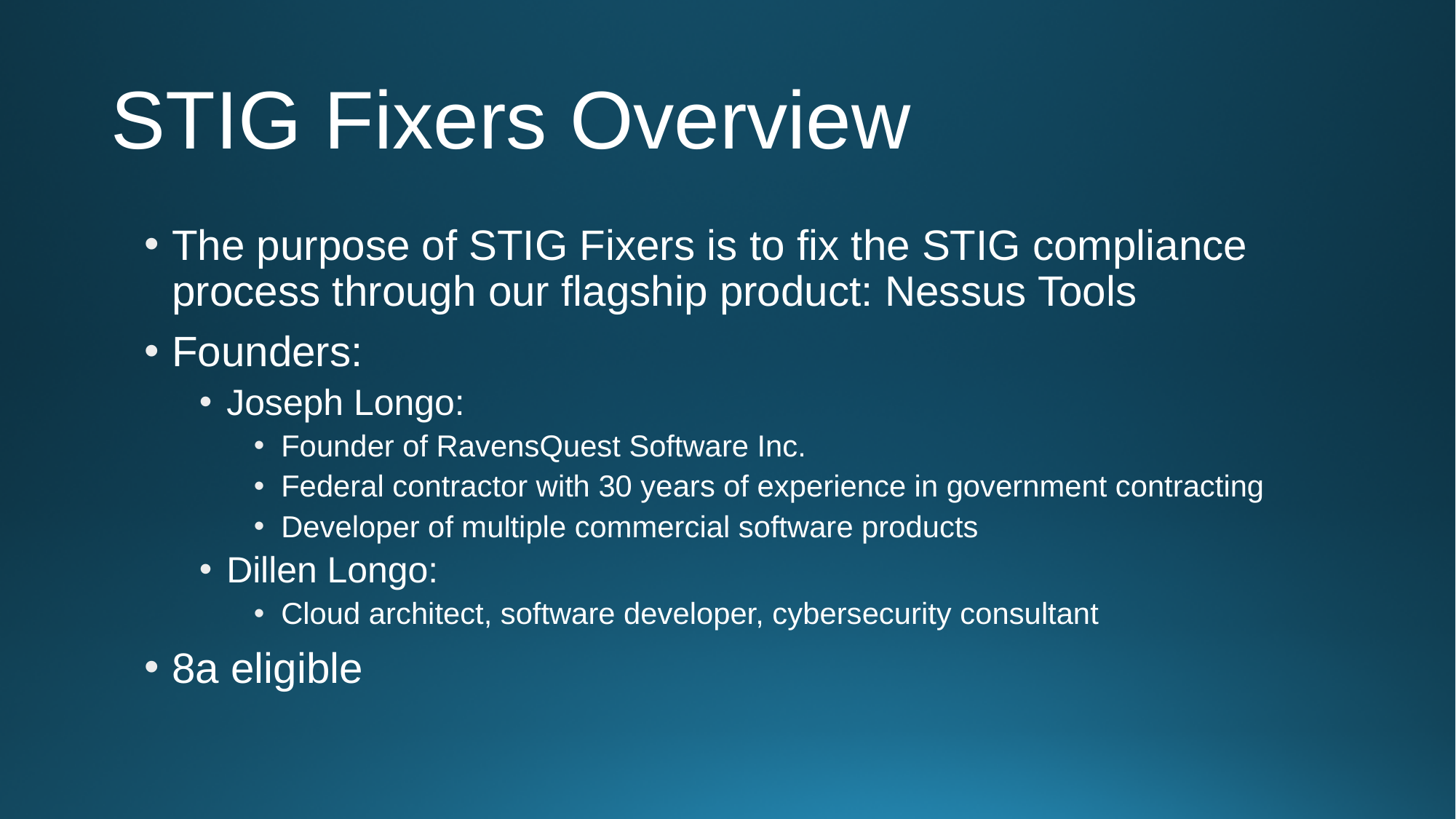

# STIG Fixers Overview
The purpose of STIG Fixers is to fix the STIG compliance process through our flagship product: Nessus Tools
Founders:
Joseph Longo:
Founder of RavensQuest Software Inc.
Federal contractor with 30 years of experience in government contracting
Developer of multiple commercial software products
Dillen Longo:
Cloud architect, software developer, cybersecurity consultant
8a eligible